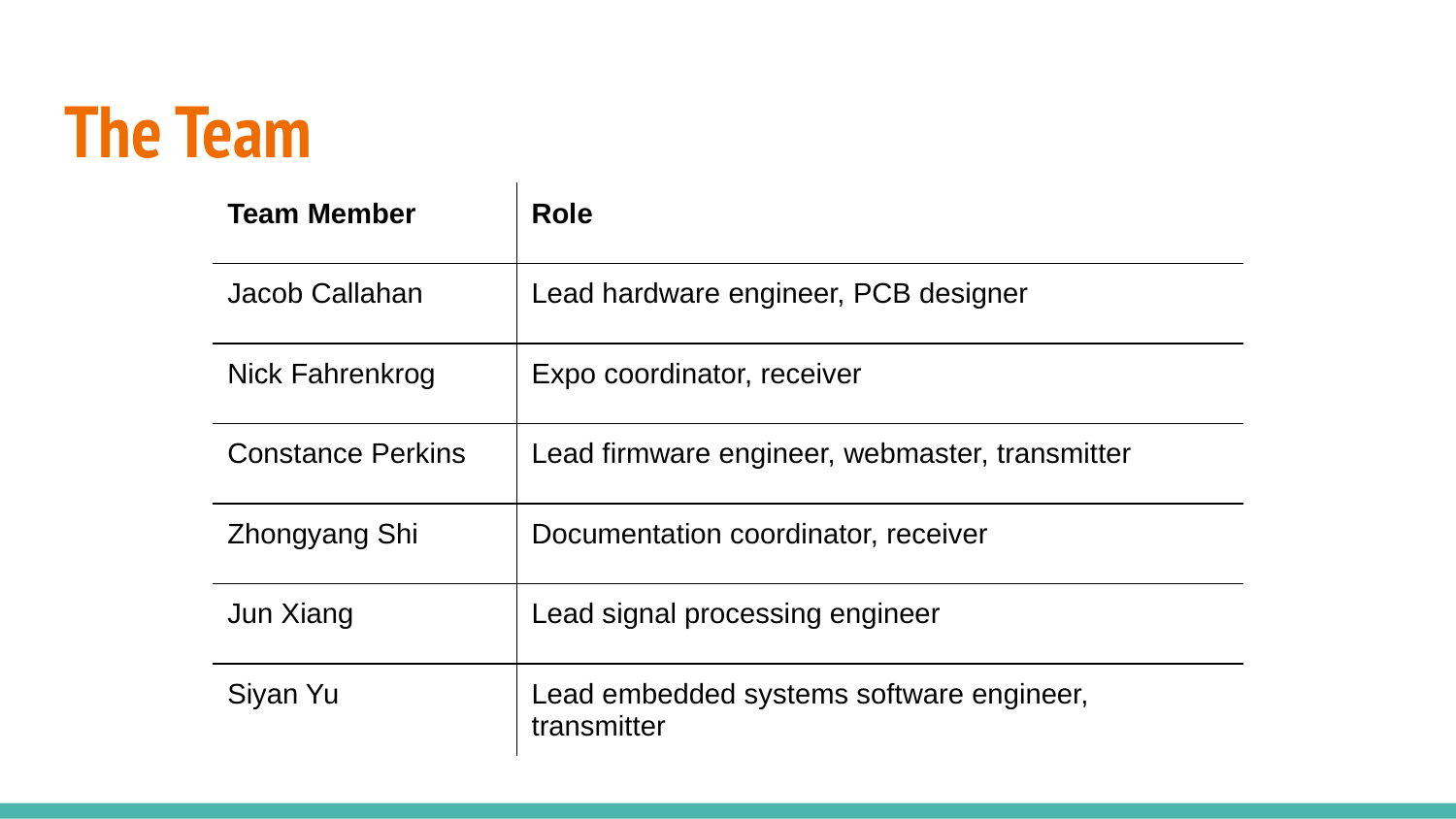

# The Team
| Team Member | Role |
| --- | --- |
| Jacob Callahan | Lead hardware engineer, PCB designer |
| Nick Fahrenkrog | Expo coordinator, receiver |
| Constance Perkins | Lead firmware engineer, webmaster, transmitter |
| Zhongyang Shi | Documentation coordinator, receiver |
| Jun Xiang | Lead signal processing engineer |
| Siyan Yu | Lead embedded systems software engineer, transmitter |